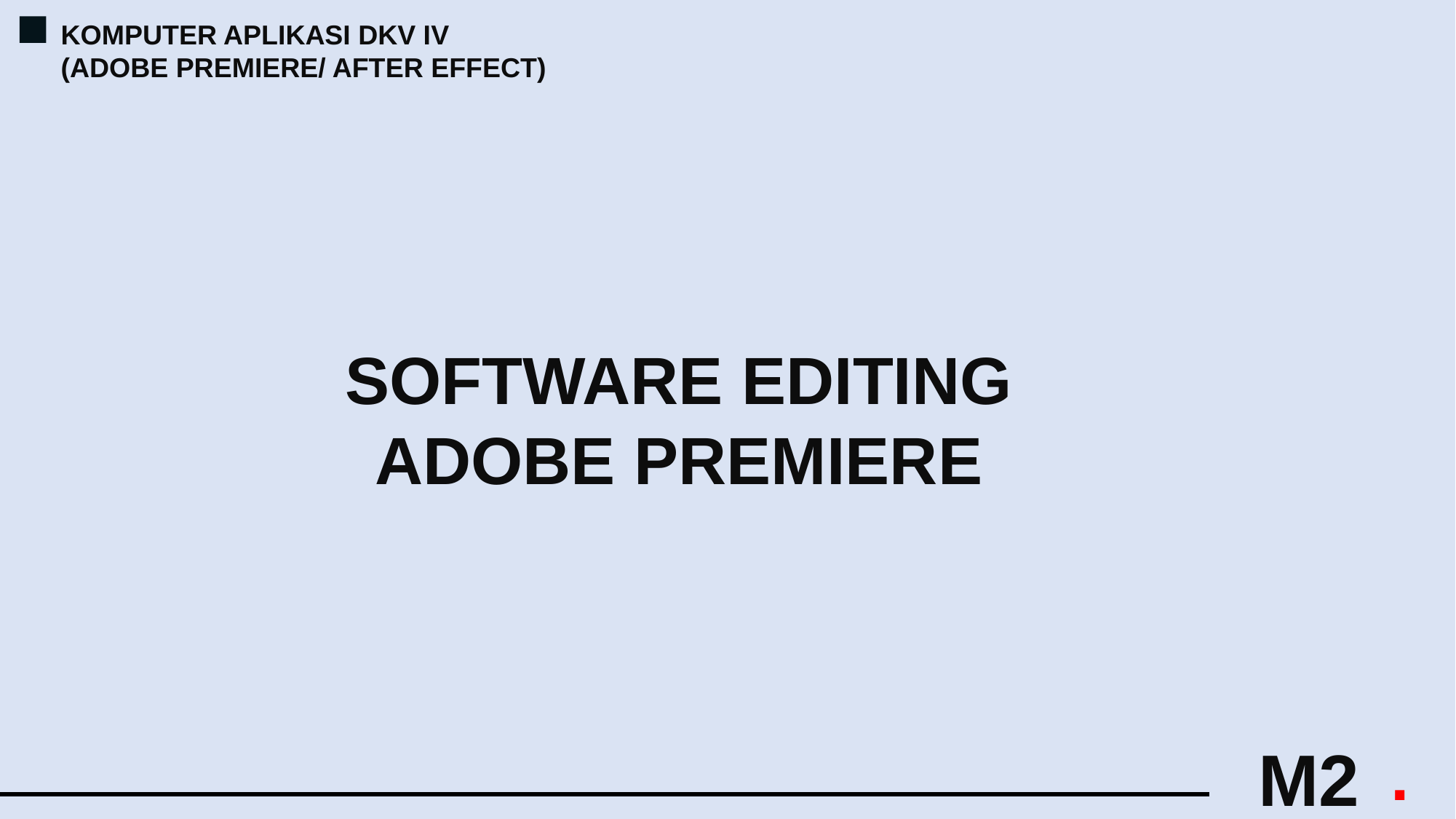

KOMPUTER APLIKASI DKV IV
(ADOBE PREMIERE/ AFTER EFFECT)

SOFTWARE EDITING
ADOBE PREMIERE
M2
.